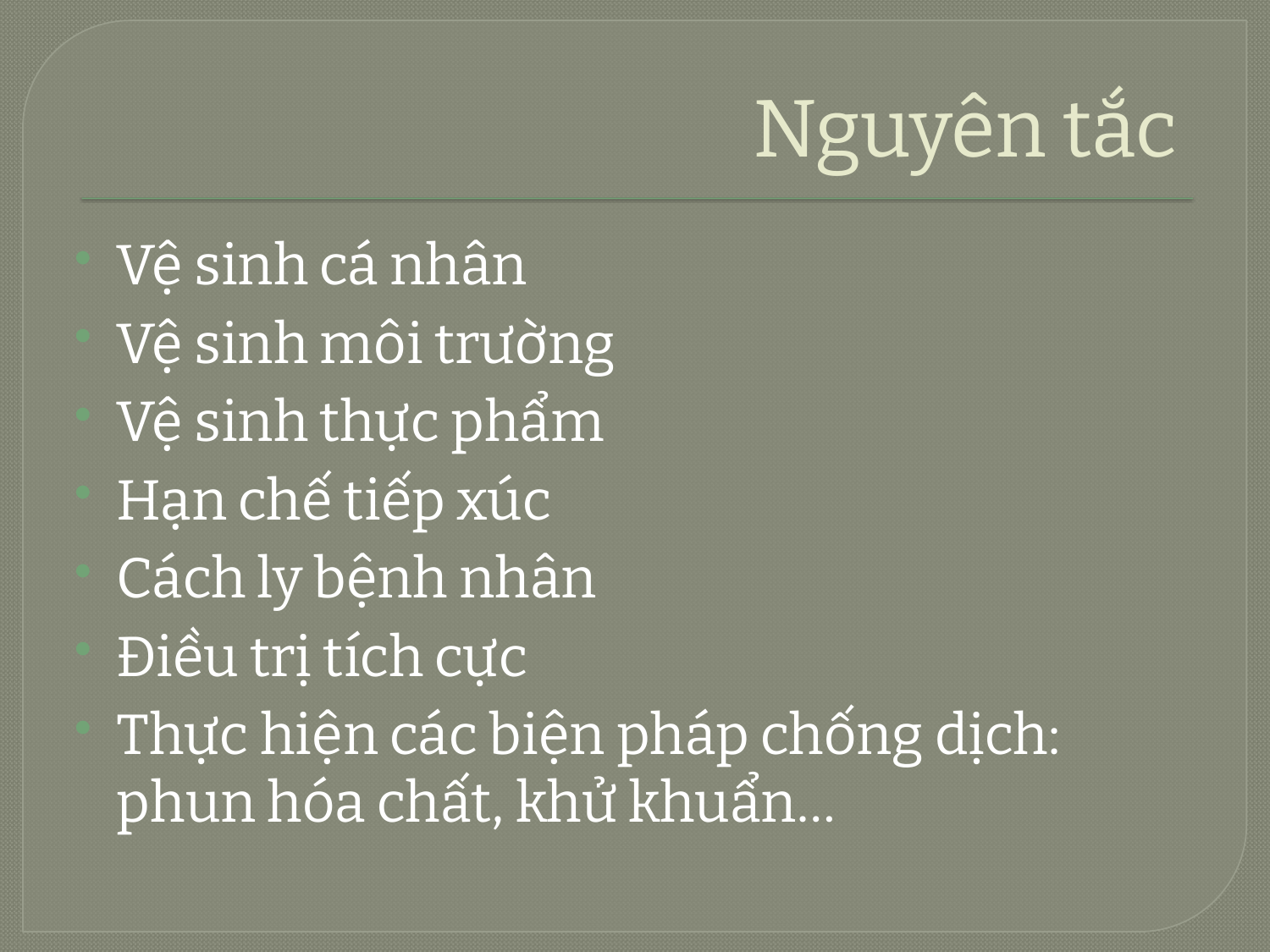

# Nguyên tắc
Vệ sinh cá nhân
Vệ sinh môi trường
Vệ sinh thực phẩm
Hạn chế tiếp xúc
Cách ly bệnh nhân
Điều trị tích cực
Thực hiện các biện pháp chống dịch: phun hóa chất, khử khuẩn…